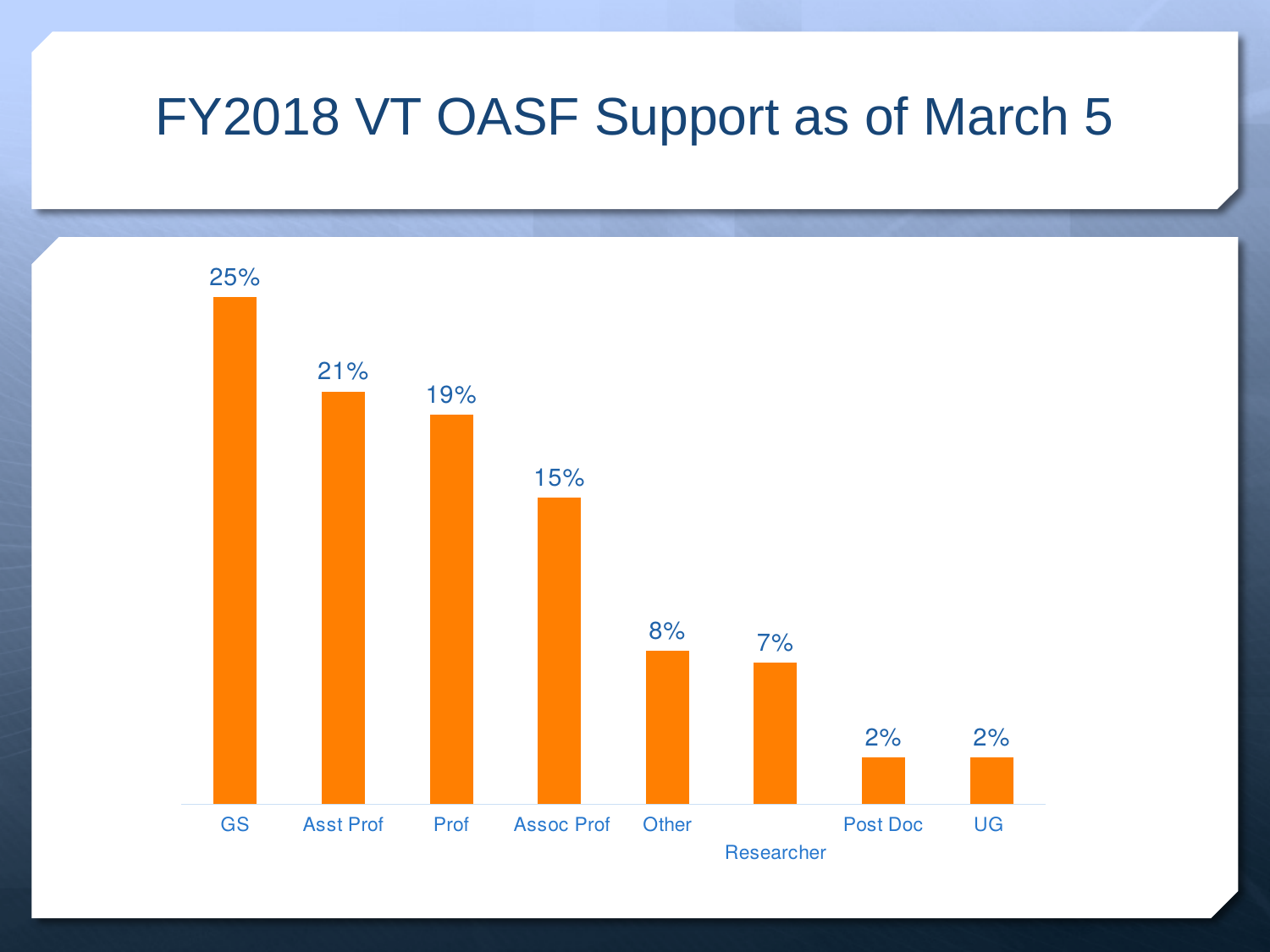

# FY2018 VT OASF Support as of March 5

### Chart

| Category |  |
|---|---|
|  GS  | 0.2529411764705882 |
|  Asst Prof  | 0.20588235294117646 |
|  Prof  | 0.19411764705882353 |
|  Assoc Prof  | 0.15294117647058825 |
|  Other  | 0.07647058823529412 |
|  Researcher  | 0.07058823529411765 |
|  Post Doc  | 0.023529411764705882 |
|  UG   | 0.023529411764705882 |